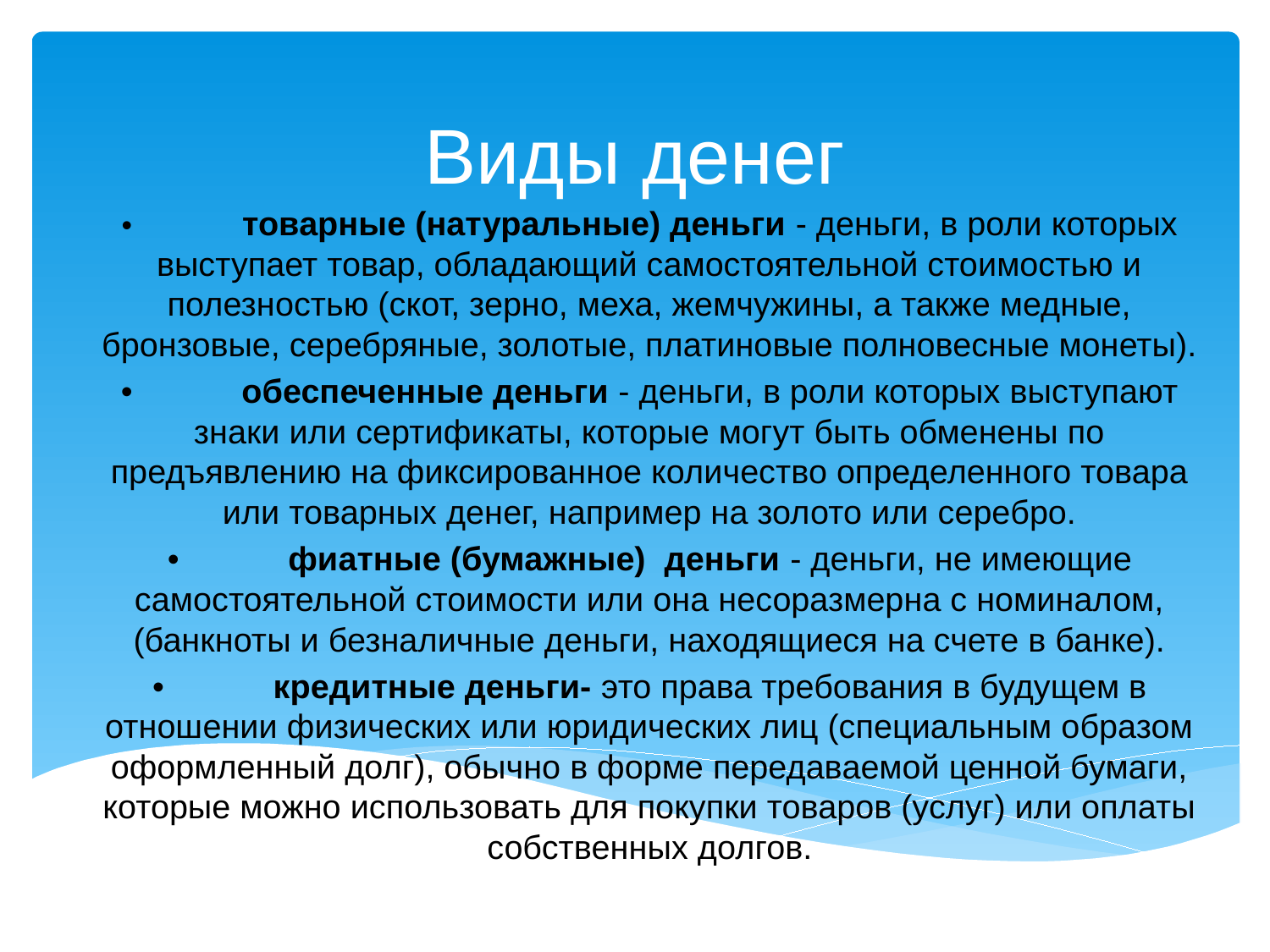

# Виды денег
•	товарные (натуральные) деньги - деньги, в роли которых выступает товар, обладающий самостоятельной стоимостью и полезностью (скот, зерно, меха, жемчужины, а также медные, бронзовые, серебряные, золотые, платиновые полновесные монеты).
•	обеспеченные деньги - деньги, в роли которых выступают знаки или сертификаты, которые могут быть обменены по предъявлению на фиксированное количество определенного товара или товарных денег, например на золото или серебро.
•	фиатные (бумажные)  деньги - деньги, не имеющие самостоятельной стоимости или она несоразмерна с номиналом, (банкноты и безналичные деньги, находящиеся на счете в банке).
•	кредитные деньги- это права требования в будущем в отношении физических или юридических лиц (специальным образом оформленный долг), обычно в форме передаваемой ценной бумаги, которые можно использовать для покупки товаров (услуг) или оплаты собственных долгов.